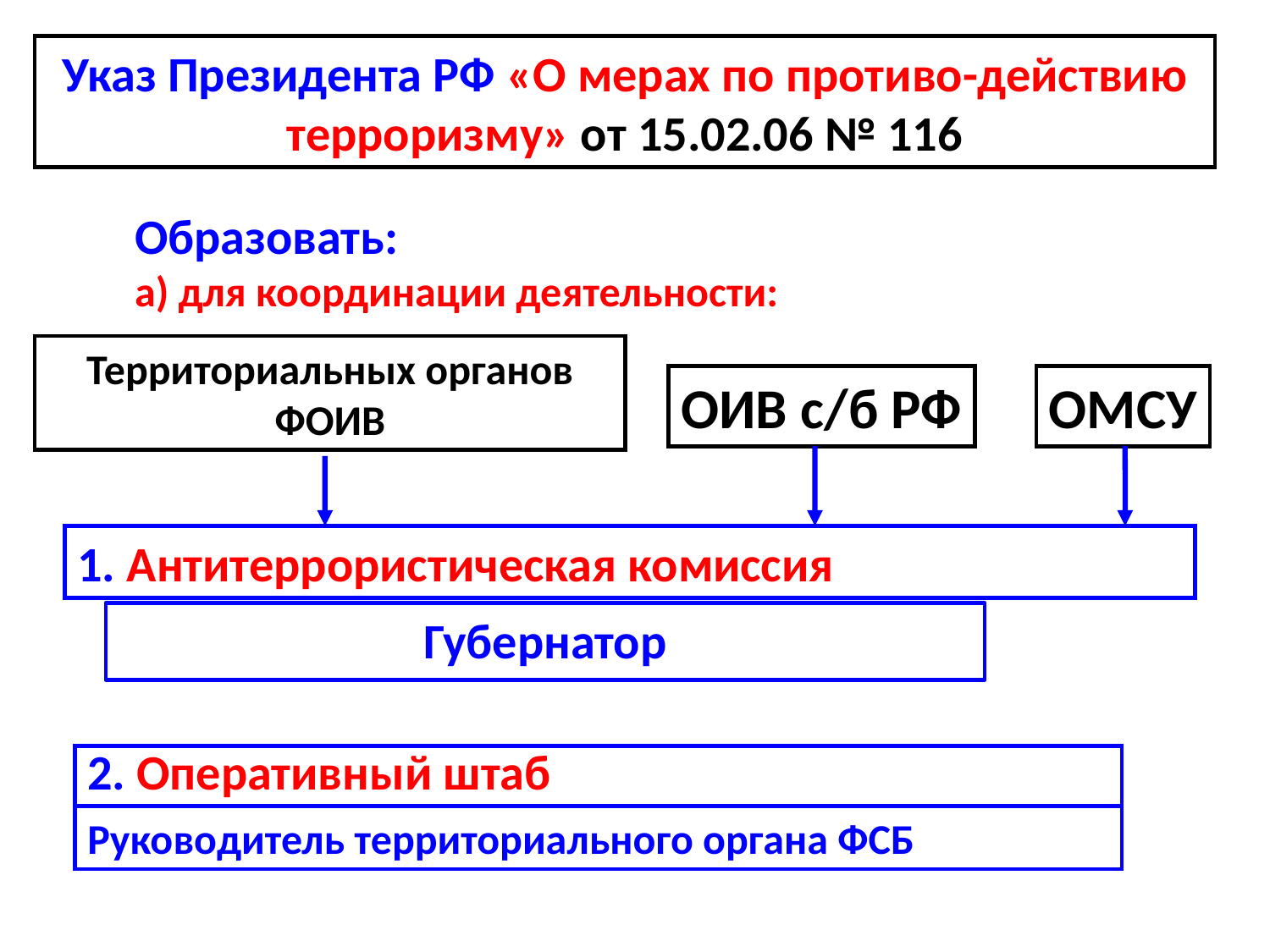

Указ Президента РФ «О мерах по противо-действию терроризму» от 15.02.06 № 116
Образовать:
а) для координации деятельности:
Территориальных органов ФОИВ
ОИВ с/б РФ
ОМСУ

1. Антитеррористическая комиссия
Губернатор
2. Оперативный штаб
Руководитель территориального органа ФСБ